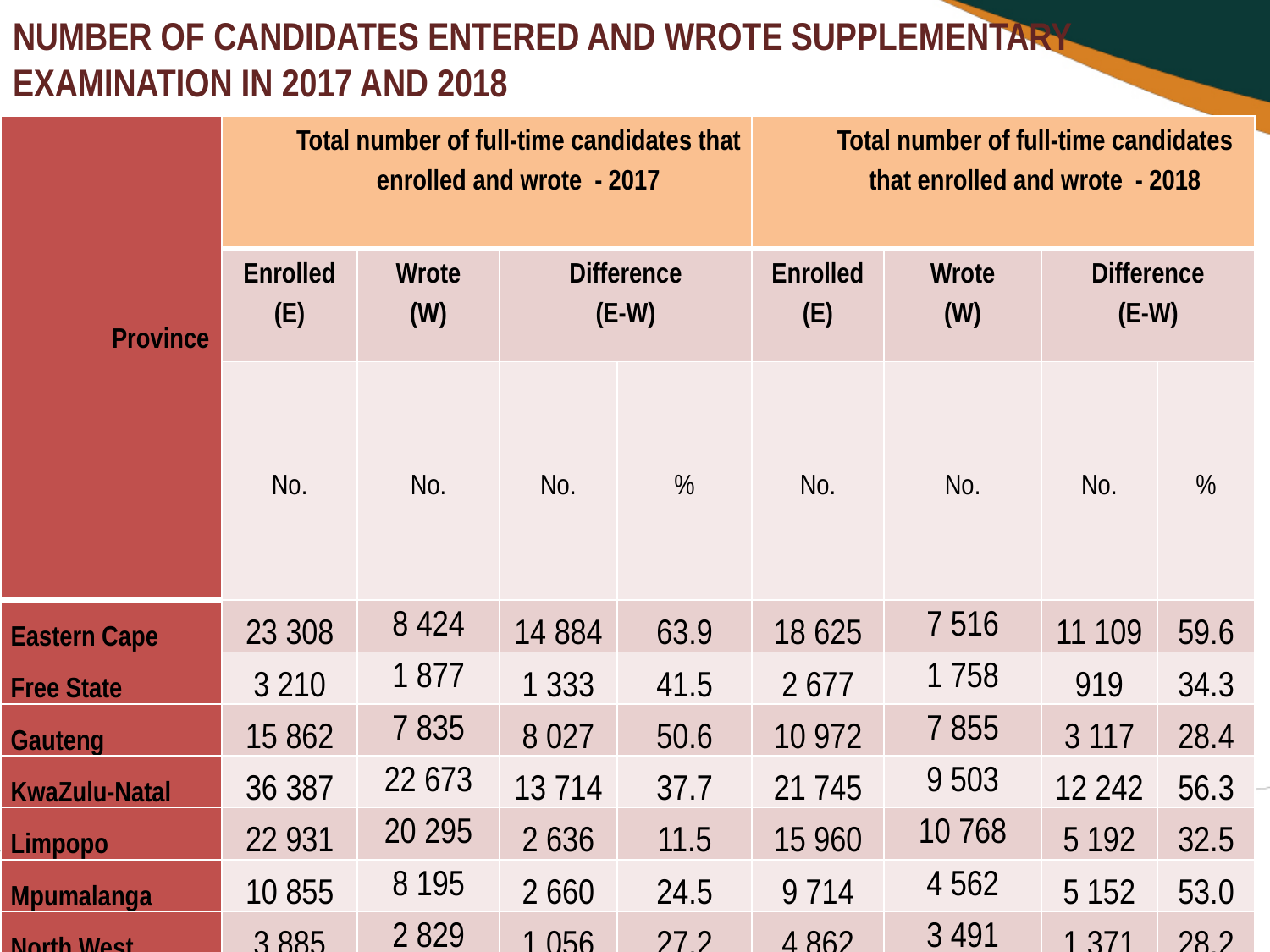

# NUMBER OF CANDIDATES ENTERED AND WROTE SUPPLEMENTARY EXAMINATION IN 2017 AND 2018
| Province | Total number of full-time candidates that enrolled and wrote - 2017 |  |  |  | Total number of full-time candidates that enrolled and wrote - 2018 |  |  |  |
| --- | --- | --- | --- | --- | --- | --- | --- | --- |
|  | Enrolled (E) | Wrote (W) | Difference (E-W) |  | Enrolled (E) | Wrote (W) | Difference (E-W) |  |
|  | No. | No. | No. | % | No. | No. | No. | % |
| Eastern Cape | 23 308 | 8 424 | 14 884 | 63.9 | 18 625 | 7 516 | 11 109 | 59.6 |
| Free State | 3 210 | 1 877 | 1 333 | 41.5 | 2 677 | 1 758 | 919 | 34.3 |
| Gauteng | 15 862 | 7 835 | 8 027 | 50.6 | 10 972 | 7 855 | 3 117 | 28.4 |
| KwaZulu-Natal | 36 387 | 22 673 | 13 714 | 37.7 | 21 745 | 9 503 | 12 242 | 56.3 |
| Limpopo | 22 931 | 20 295 | 2 636 | 11.5 | 15 960 | 10 768 | 5 192 | 32.5 |
| Mpumalanga | 10 855 | 8 195 | 2 660 | 24.5 | 9 714 | 4 562 | 5 152 | 53.0 |
| North West | 3 885 | 2 829 | 1 056 | 27.2 | 4 862 | 3 491 | 1 371 | 28.2 |
| Northern Cape | 1 755 | 1 259 | 496 | 28.3 | 1 828 | 1 338 | 490 | 26.8 |
| Western Cape | 5 955 | 3 373 | 2 582 | 43.4 | 6 955 | 5 423 | 1 532 | 22.0 |
| National | 124 148 | 76 760 | 47 388 | 38.2 | 93 338 | 52 214 | 41 124 | 44.1 |